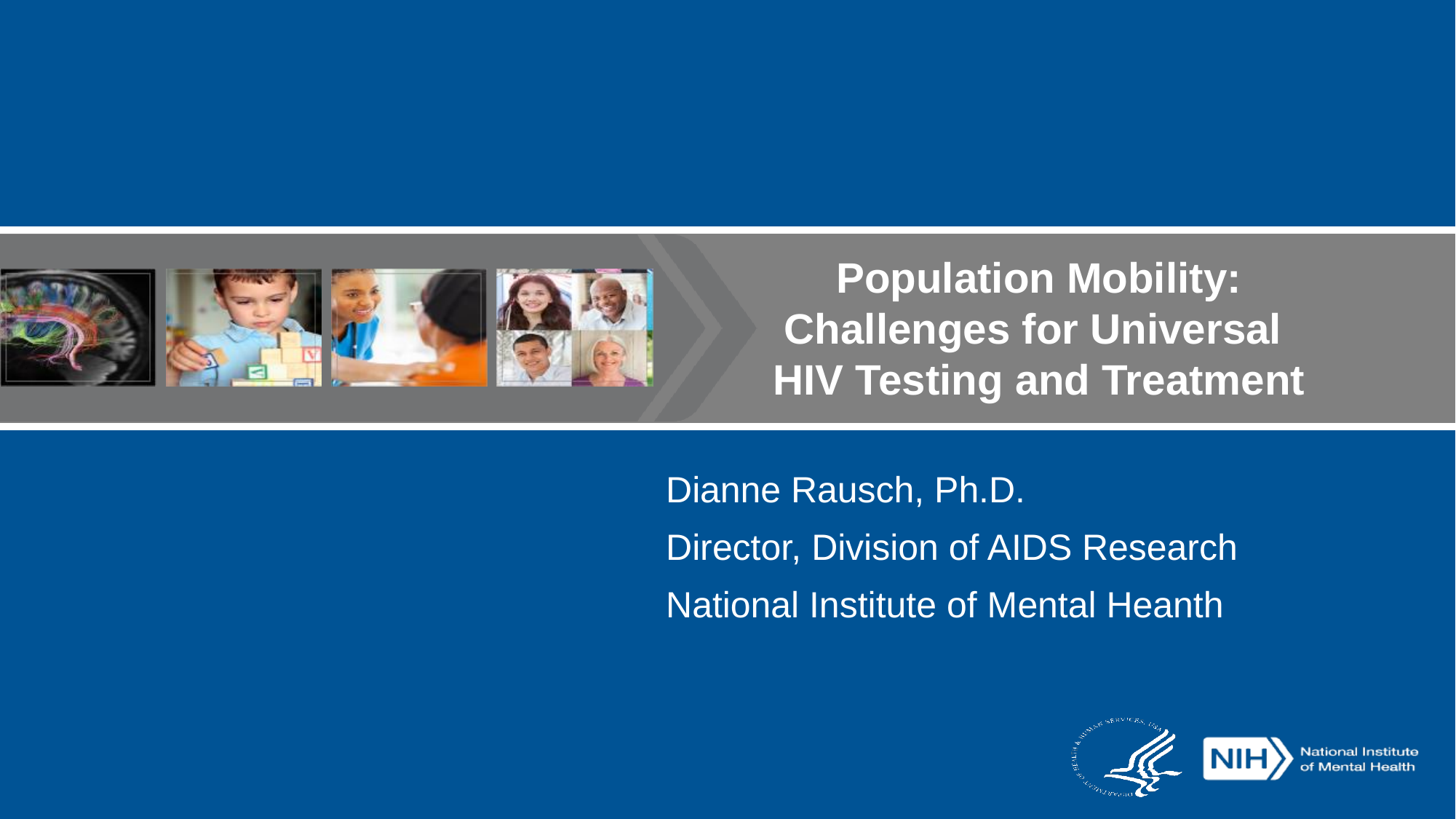

# Population Mobility: Challenges for Universal HIV Testing and Treatment
Dianne Rausch, Ph.D.
Director, Division of AIDS Research
National Institute of Mental Heanth